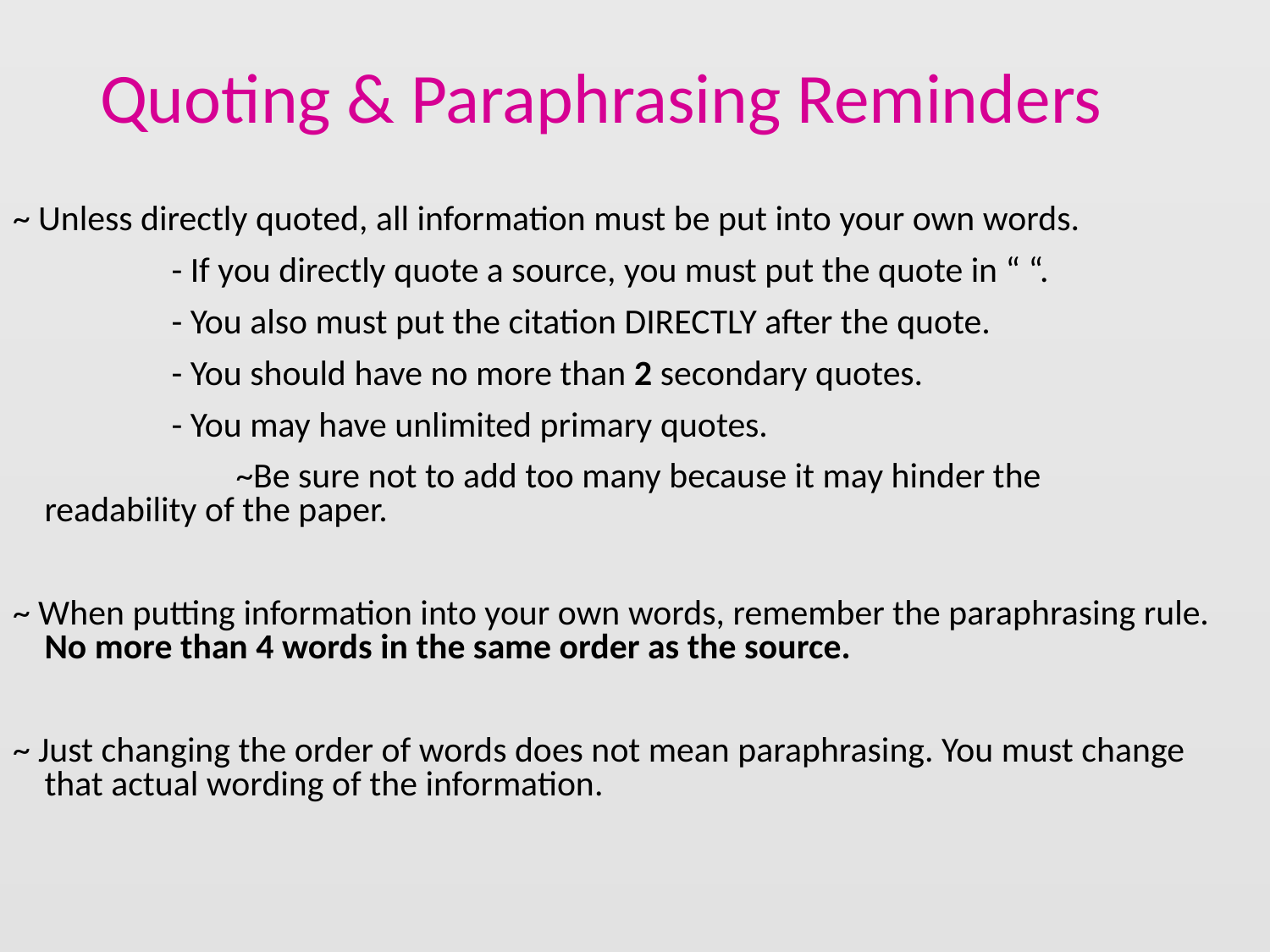

# Quoting & Paraphrasing Reminders

~ Unless directly quoted, all information must be put into your own words.
		- If you directly quote a source, you must put the quote in “ “.
 		- You also must put the citation DIRECTLY after the quote.
		- You should have no more than 2 secondary quotes.
		- You may have unlimited primary quotes.
		        ~Be sure not to add too many because it may hinder the  	          readability of the paper.

~ When putting information into your own words, remember the paraphrasing rule. No more than 4 words in the same order as the source.

~ Just changing the order of words does not mean paraphrasing. You must change that actual wording of the information.